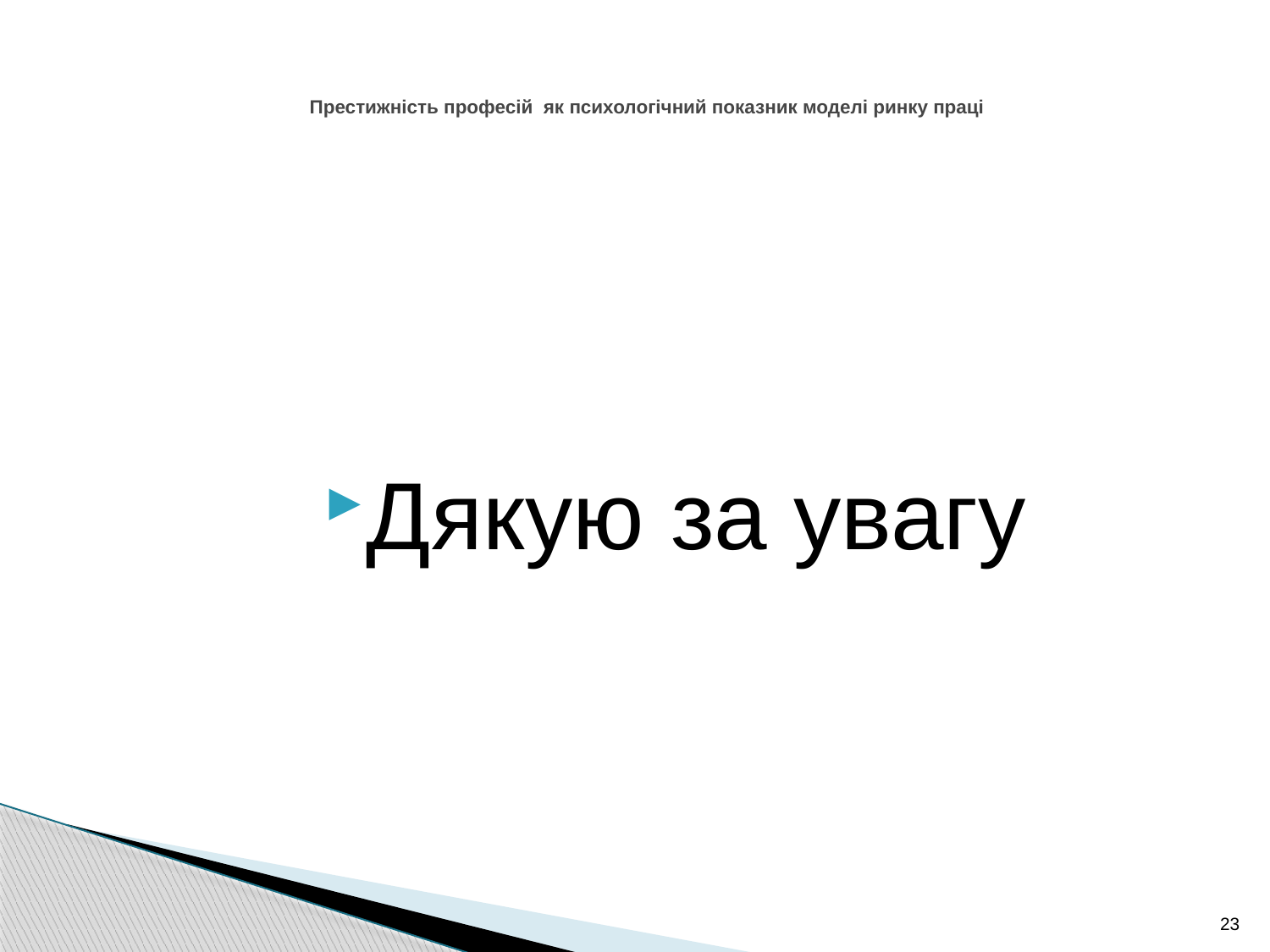

# Престижність професій  як психологічний показник моделі ринку праці

Дякую за увагу
23